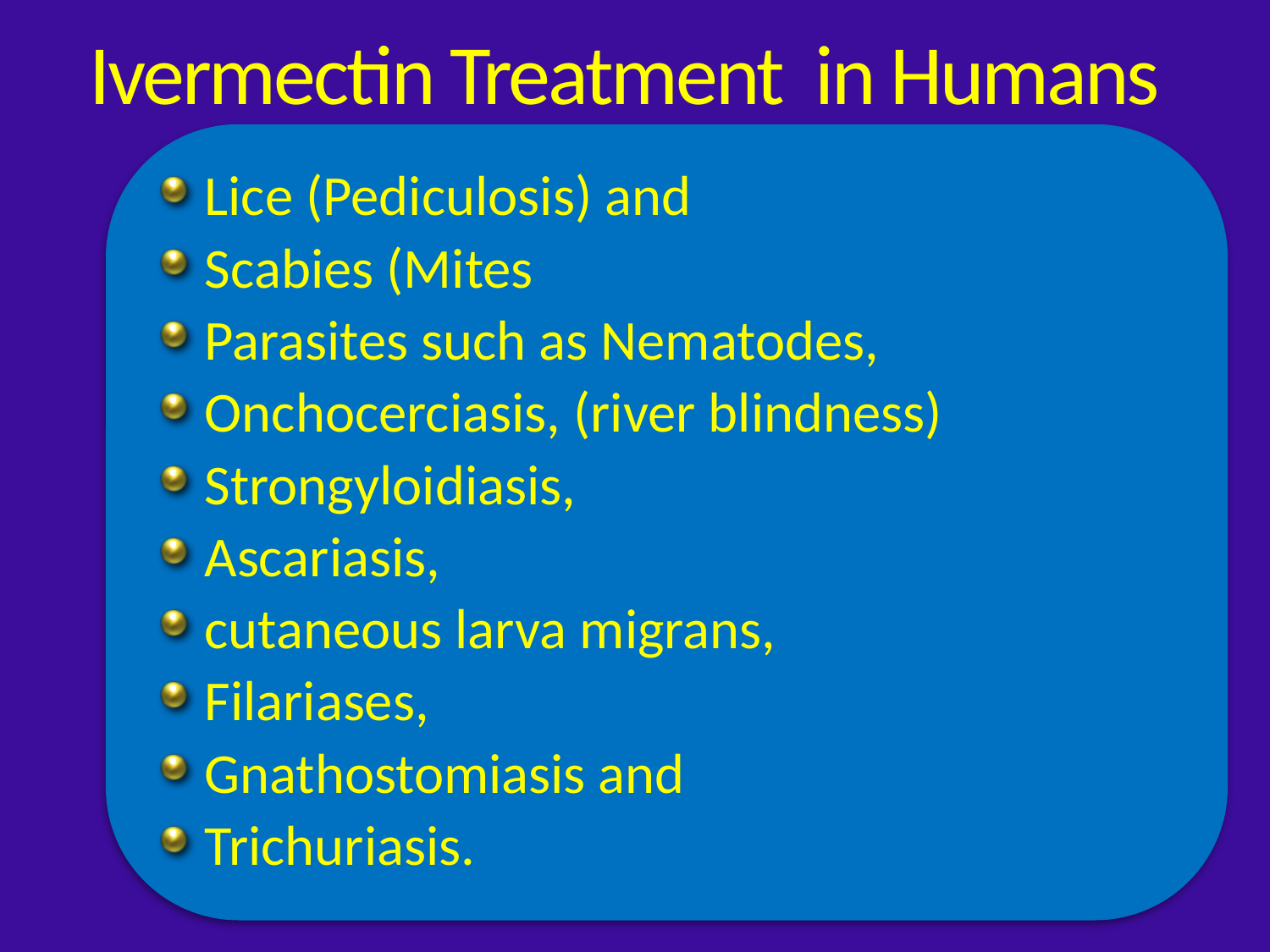

# Ivermectin Treatment  in Humans
Lice (Pediculosis) and
Scabies (Mites
Parasites such as Nematodes,
Onchocerciasis, (river blindness)
Strongyloidiasis,
Ascariasis,
cutaneous larva migrans,
Filariases,
Gnathostomiasis and
Trichuriasis.